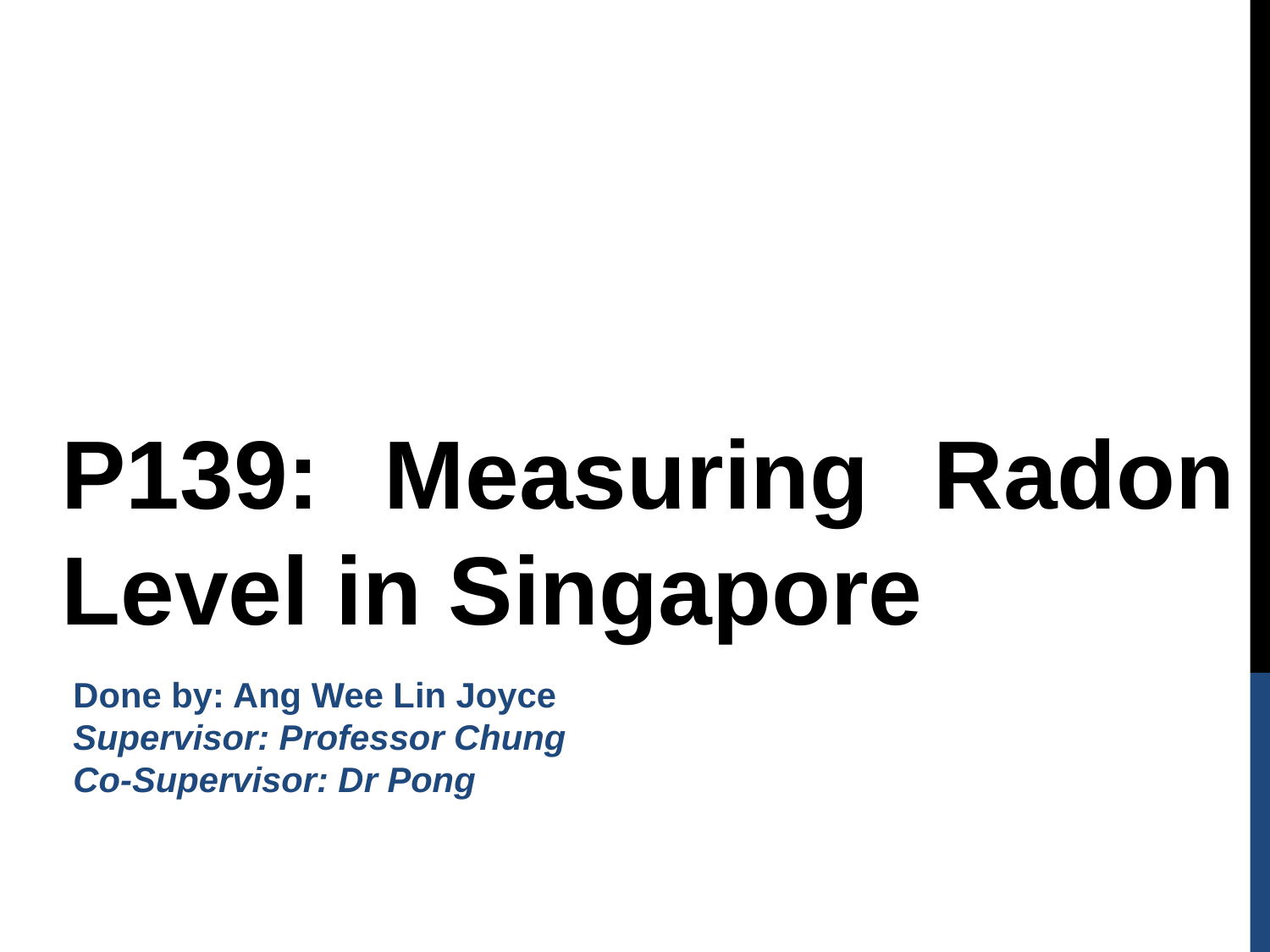

P139: Measuring Radon Level in Singapore
Done by: Ang Wee Lin Joyce
Supervisor: Professor Chung
Co-Supervisor: Dr Pong